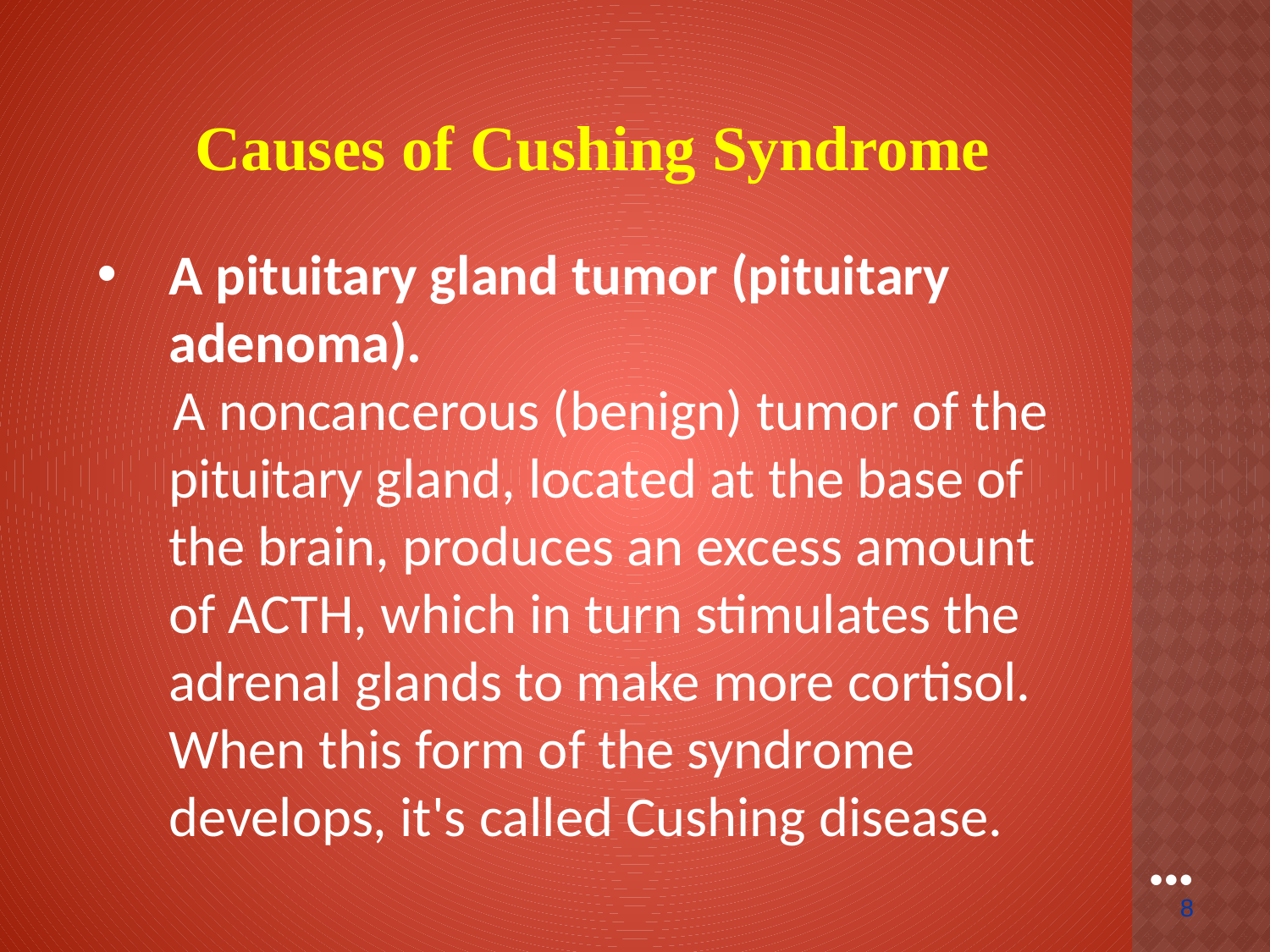

Causes of Cushing Syndrome
A pituitary gland tumor (pituitary adenoma).
      A noncancerous (benign) tumor of the pituitary gland, located at the base of the brain, produces an excess amount of ACTH, which in turn stimulates the adrenal glands to make more cortisol. When this form of the syndrome develops, it's called Cushing disease.
●●●
8